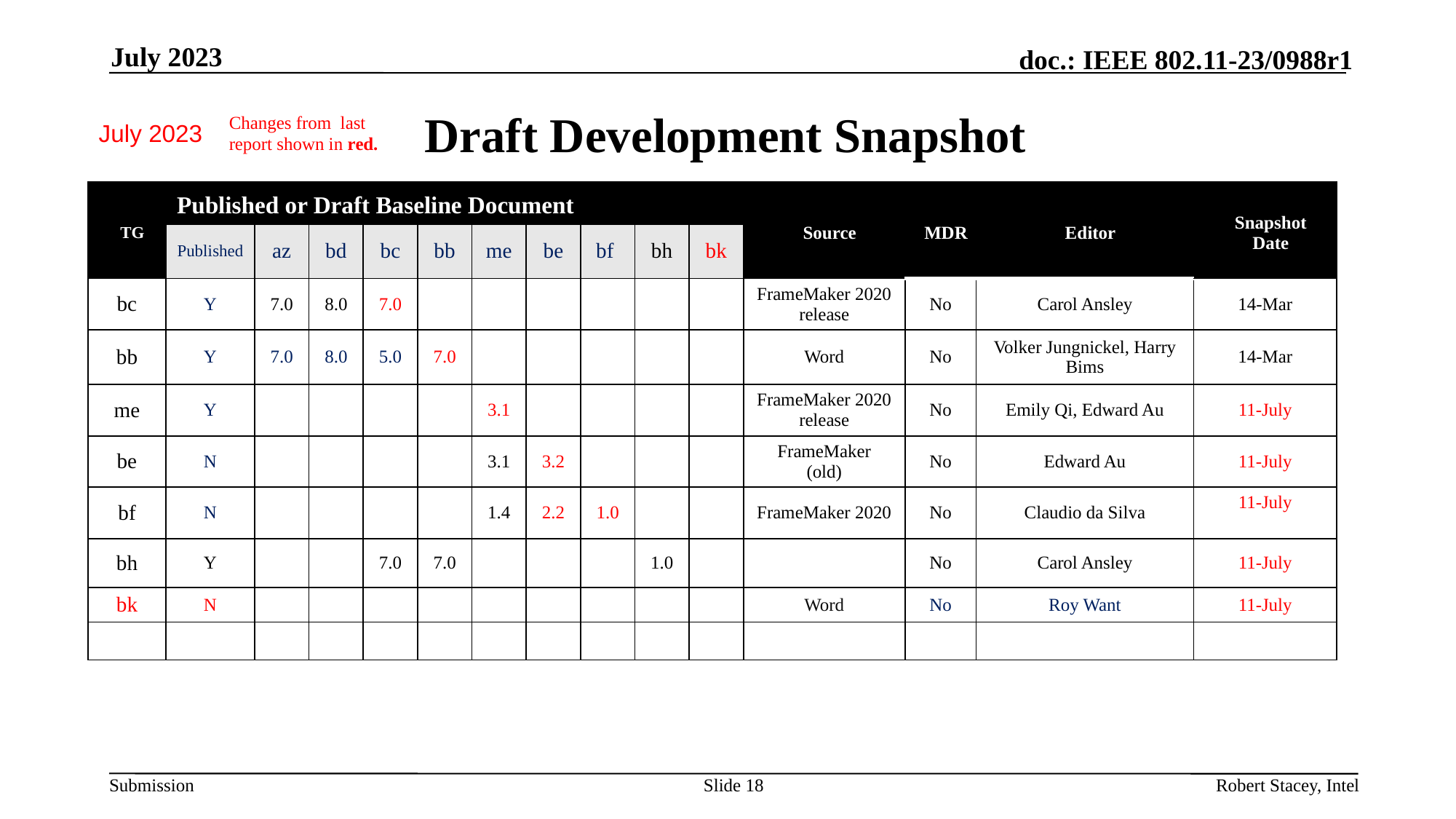

July 2023
# Draft Development Snapshot
Changes from  last report shown in red.
July 2023
| TG | Published or Draft Baseline Document |  |  |  |  |  |  |  |  |  | Source | MDR | Editor | Snapshot Date |
| --- | --- | --- | --- | --- | --- | --- | --- | --- | --- | --- | --- | --- | --- | --- |
|  | Published | az | bd | bc | bb | me | be | bf | bh | bk |  |  |  |  |
| bc | Y | 7.0 | 8.0 | 7.0 |  |  |  |  |  |  | FrameMaker 2020 release | No | Carol Ansley | 14-Mar |
| bb | Y | 7.0 | 8.0 | 5.0 | 7.0 |  |  |  |  |  | Word | No | Volker Jungnickel, Harry Bims | 14-Mar |
| me | Y |  |  |  |  | 3.1 |  |  |  |  | FrameMaker 2020 release | No | Emily Qi, Edward Au | 11-July |
| be | N |  |  |  |  | 3.1 | 3.2 |  |  |  | FrameMaker (old) | No | Edward Au | 11-July |
| bf | N |  |  |  |  | 1.4 | 2.2 | 1.0 |  |  | FrameMaker 2020 | No | Claudio da Silva | 11-July |
| bh | Y |  |  | 7.0 | 7.0 |  |  |  | 1.0 |  |  | No | Carol Ansley | 11-July |
| bk | N |  |  |  |  |  |  |  |  |  | Word | No | Roy Want | 11-July |
|  |  |  |  |  |  |  |  |  |  |  |  |  |  |  |
Slide 18
Robert Stacey, Intel